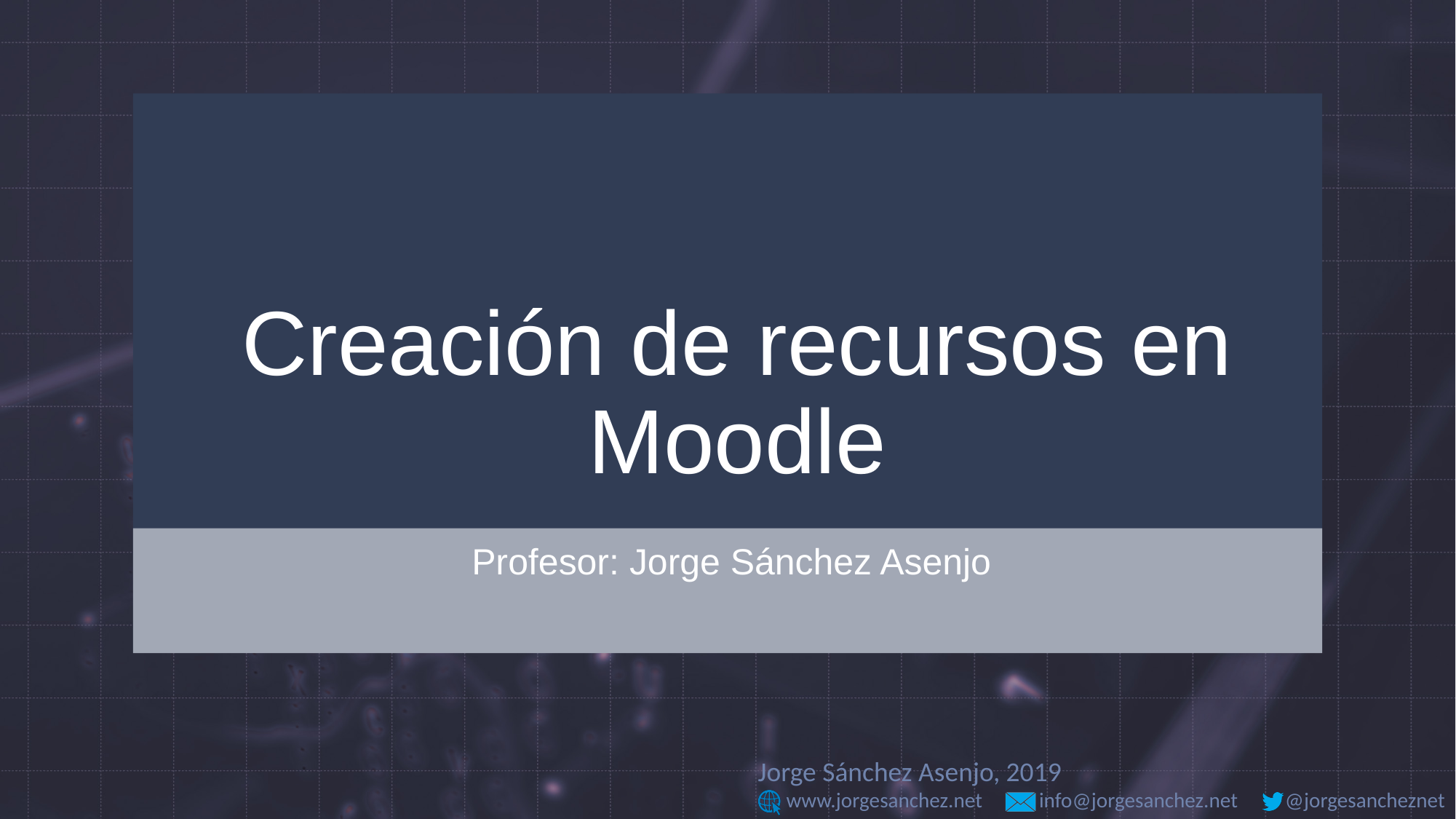

# Creación de recursos en Moodle
Profesor: Jorge Sánchez Asenjo